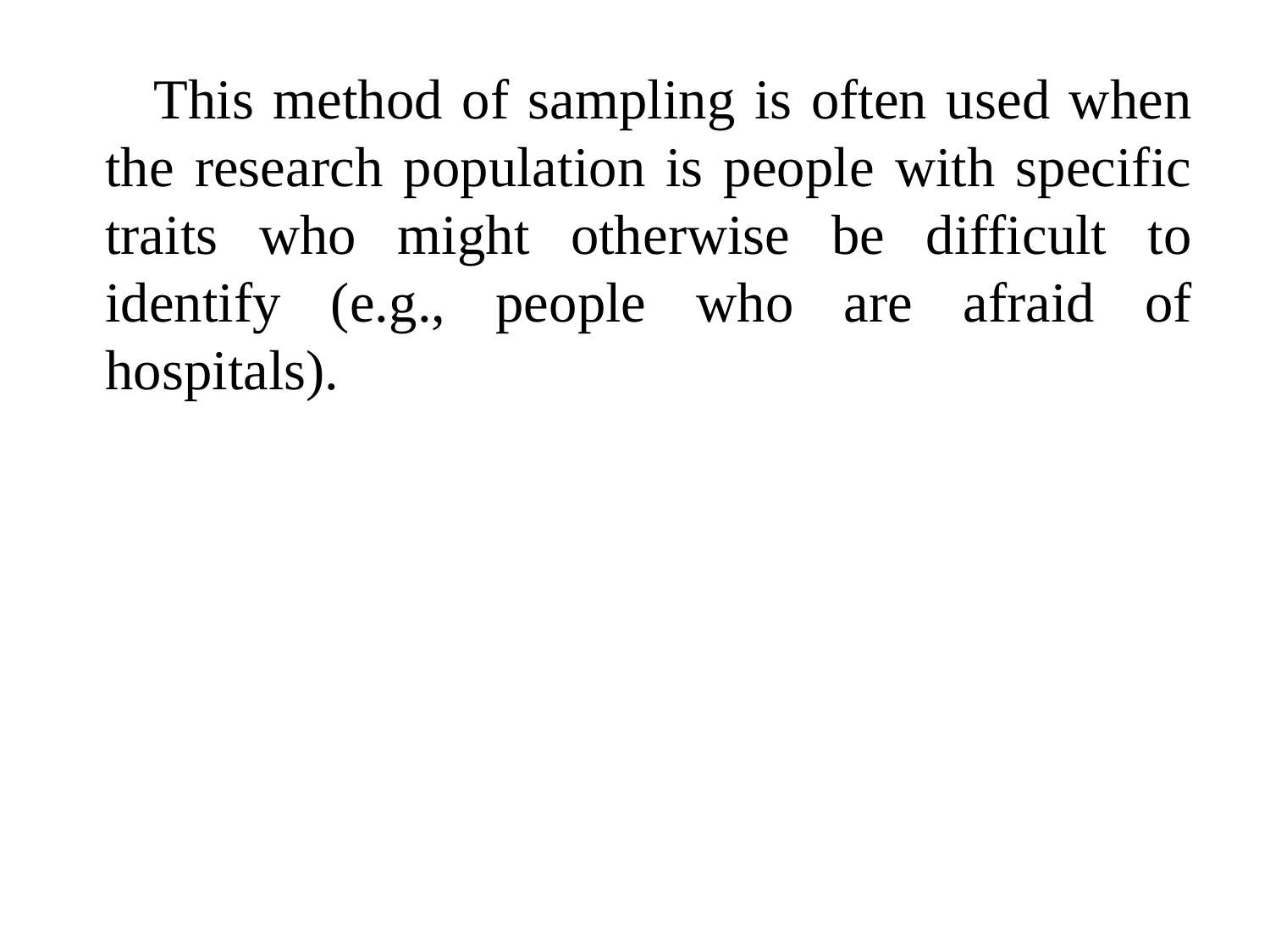

This method of sampling is often used when the research population is people with specific traits who might otherwise be difficult to identify (e.g., people who are afraid of hospitals).